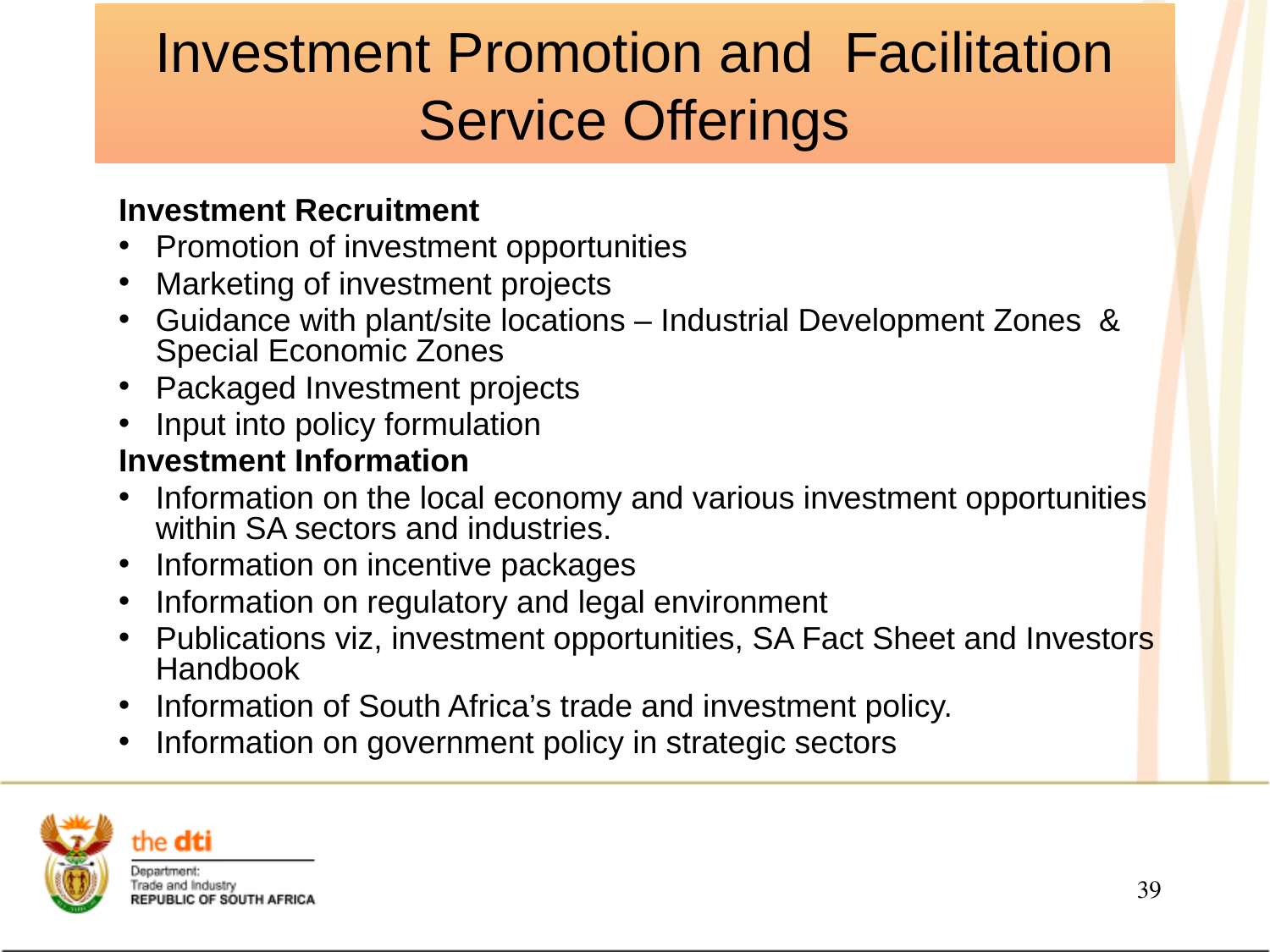

# Investment Promotion and  Facilitation Service Offerings
Investment Recruitment
Promotion of investment opportunities
Marketing of investment projects
Guidance with plant/site locations – Industrial Development Zones  & Special Economic Zones
Packaged Investment projects
Input into policy formulation
Investment Information
Information on the local economy and various investment opportunities within SA sectors and industries.
Information on incentive packages
Information on regulatory and legal environment
Publications viz, investment opportunities, SA Fact Sheet and Investors Handbook
Information of South Africa’s trade and investment policy.
Information on government policy in strategic sectors

39